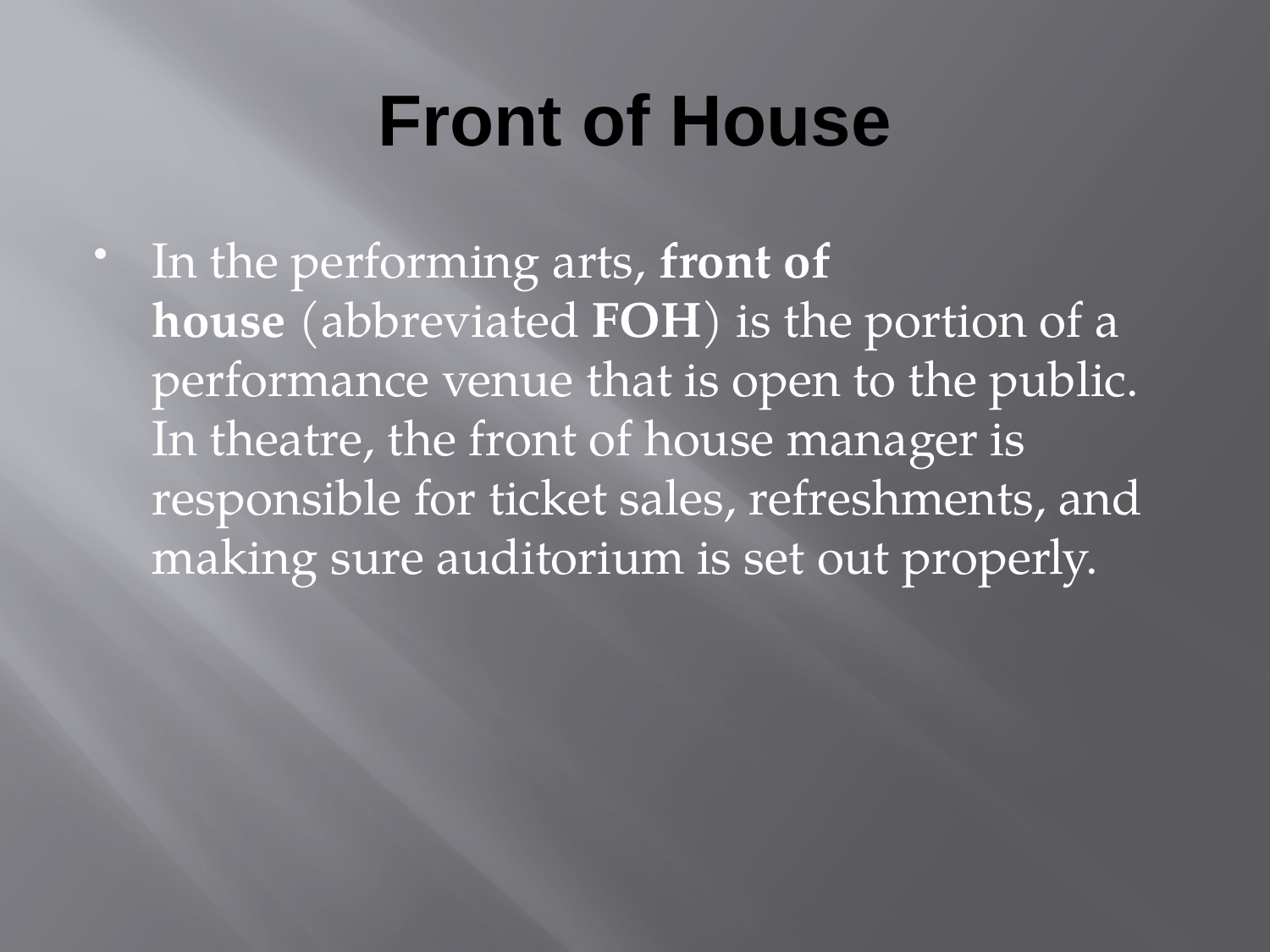

# Front of House
In the performing arts, front of house (abbreviated FOH) is the portion of a performance venue that is open to the public. In theatre, the front of house manager is responsible for ticket sales, refreshments, and making sure auditorium is set out properly.